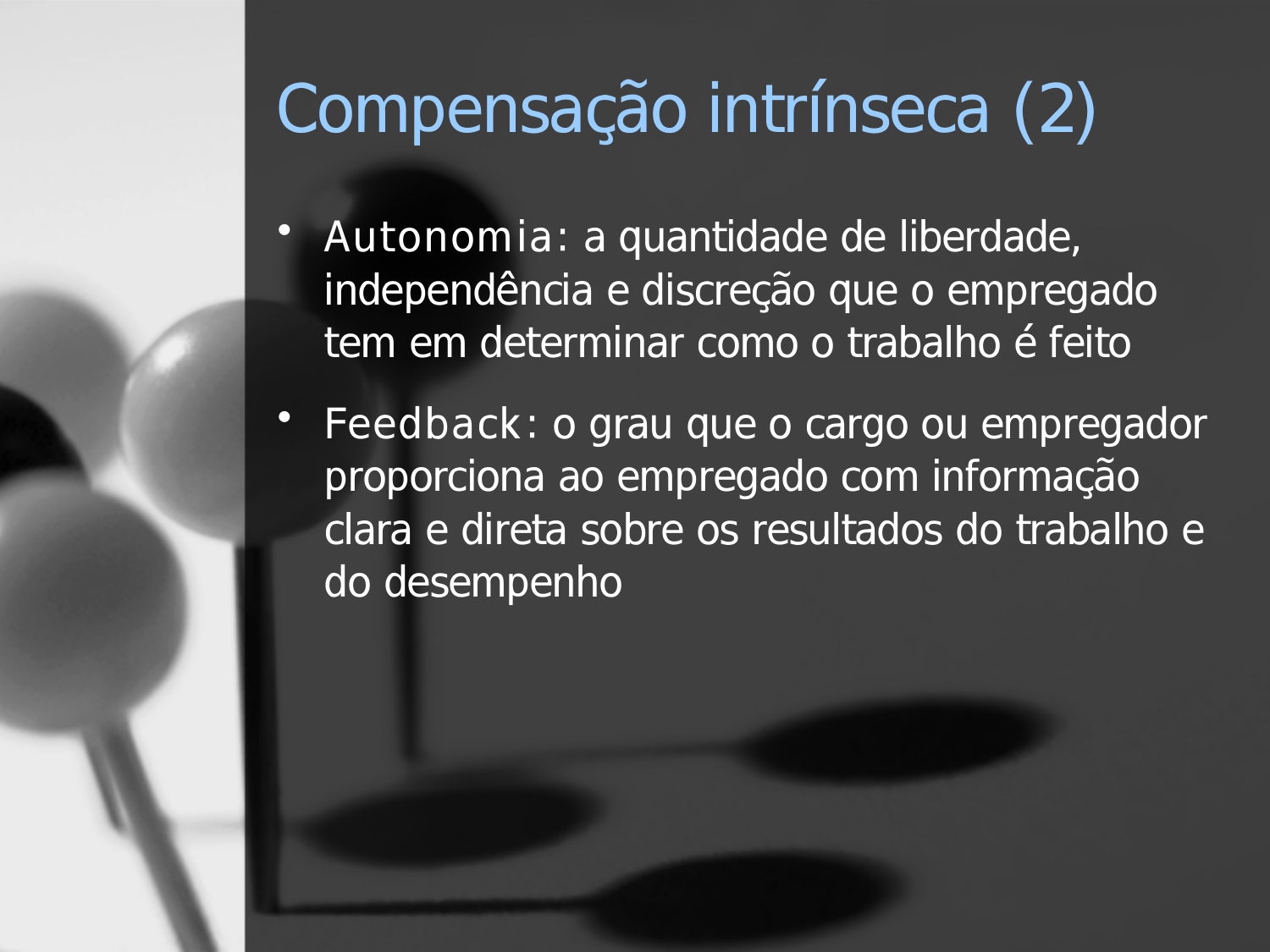

# Compensação intrínseca (2)
Autonomia: a quantidade de liberdade, independência e discreção que o empregado tem em determinar como o trabalho é feito
Feedback: o grau que o cargo ou empregador proporciona ao empregado com informação clara e direta sobre os resultados do trabalho e do desempenho